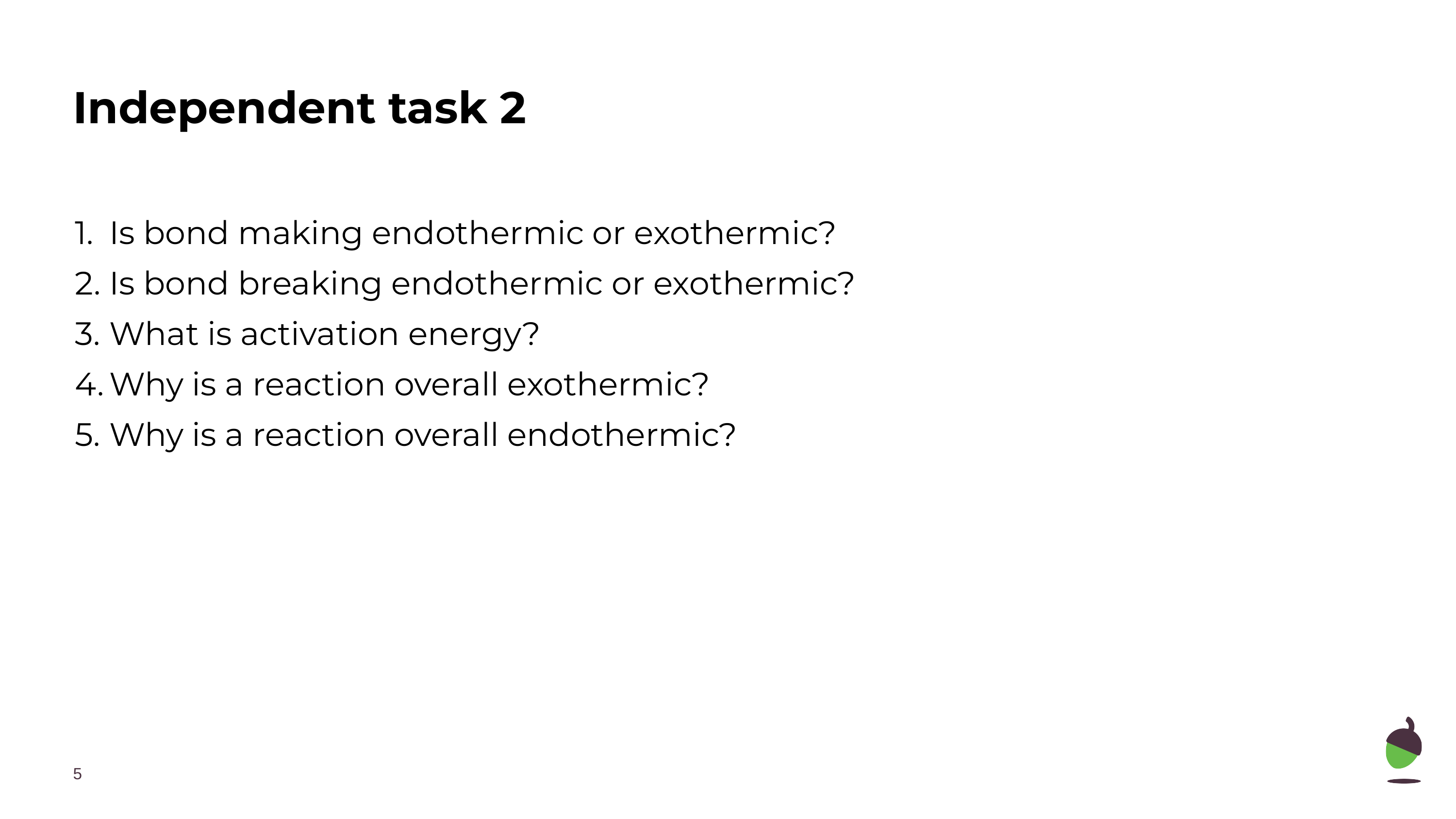

# Independent task 2
Is bond making endothermic or exothermic?
Is bond breaking endothermic or exothermic?
What is activation energy?
Why is a reaction overall exothermic?
Why is a reaction overall endothermic?

5